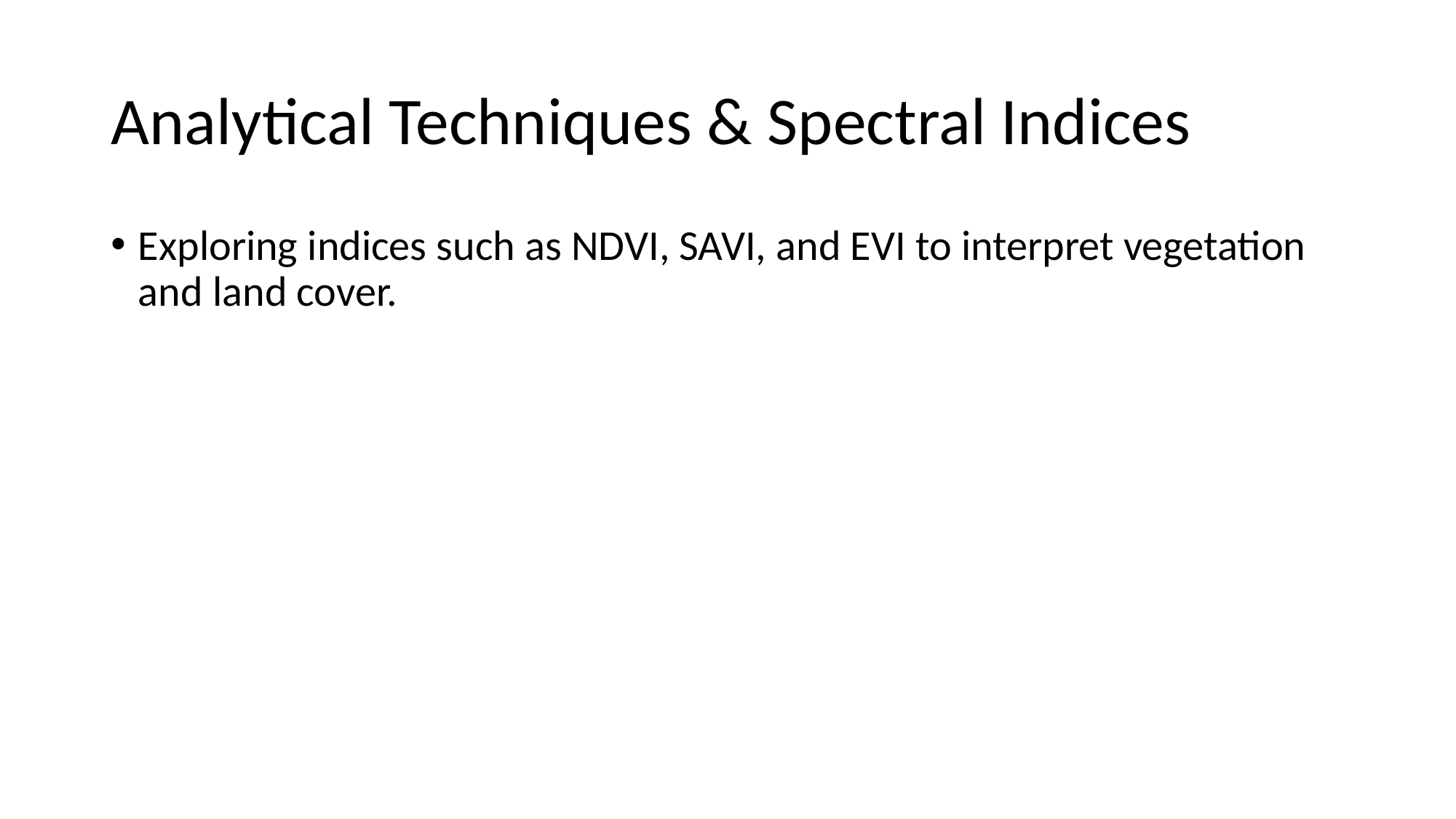

# Analytical Techniques & Spectral Indices
Exploring indices such as NDVI, SAVI, and EVI to interpret vegetation and land cover.